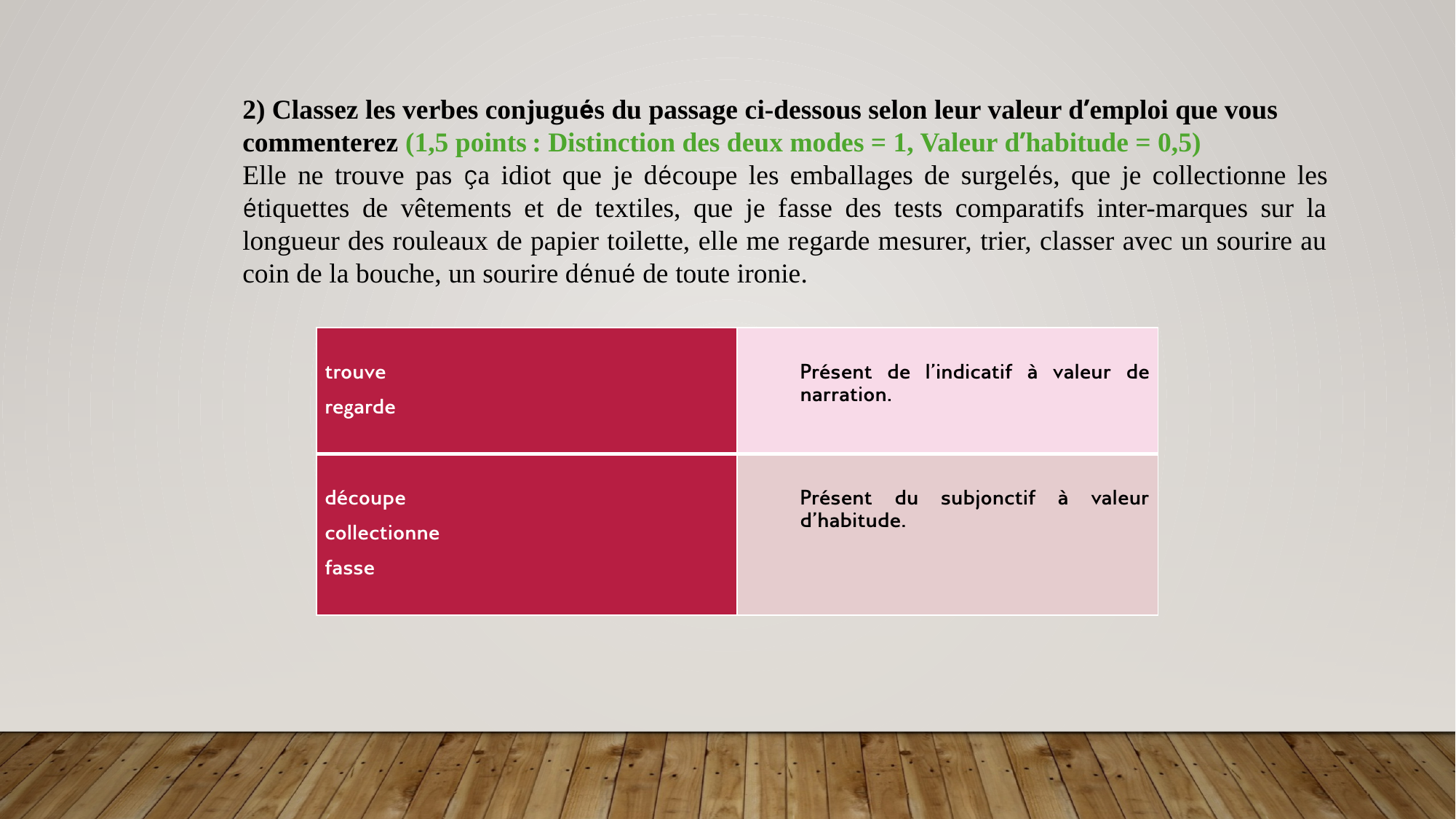

2) Classez les verbes conjugués du passage ci-dessous selon leur valeur d’emploi que vous commenterez (1,5 points : Distinction des deux modes = 1, Valeur d’habitude = 0,5)
Elle ne trouve pas ça idiot que je découpe les emballages de surgelés, que je collectionne les étiquettes de vêtements et de textiles, que je fasse des tests comparatifs inter-marques sur la longueur des rouleaux de papier toilette, elle me regarde mesurer, trier, classer avec un sourire au coin de la bouche, un sourire dénué de toute ironie.

| trouve regarde | Présent de l’indicatif à valeur de narration. |
| --- | --- |
| découpe collectionne fasse | Présent du subjonctif à valeur d’habitude. |